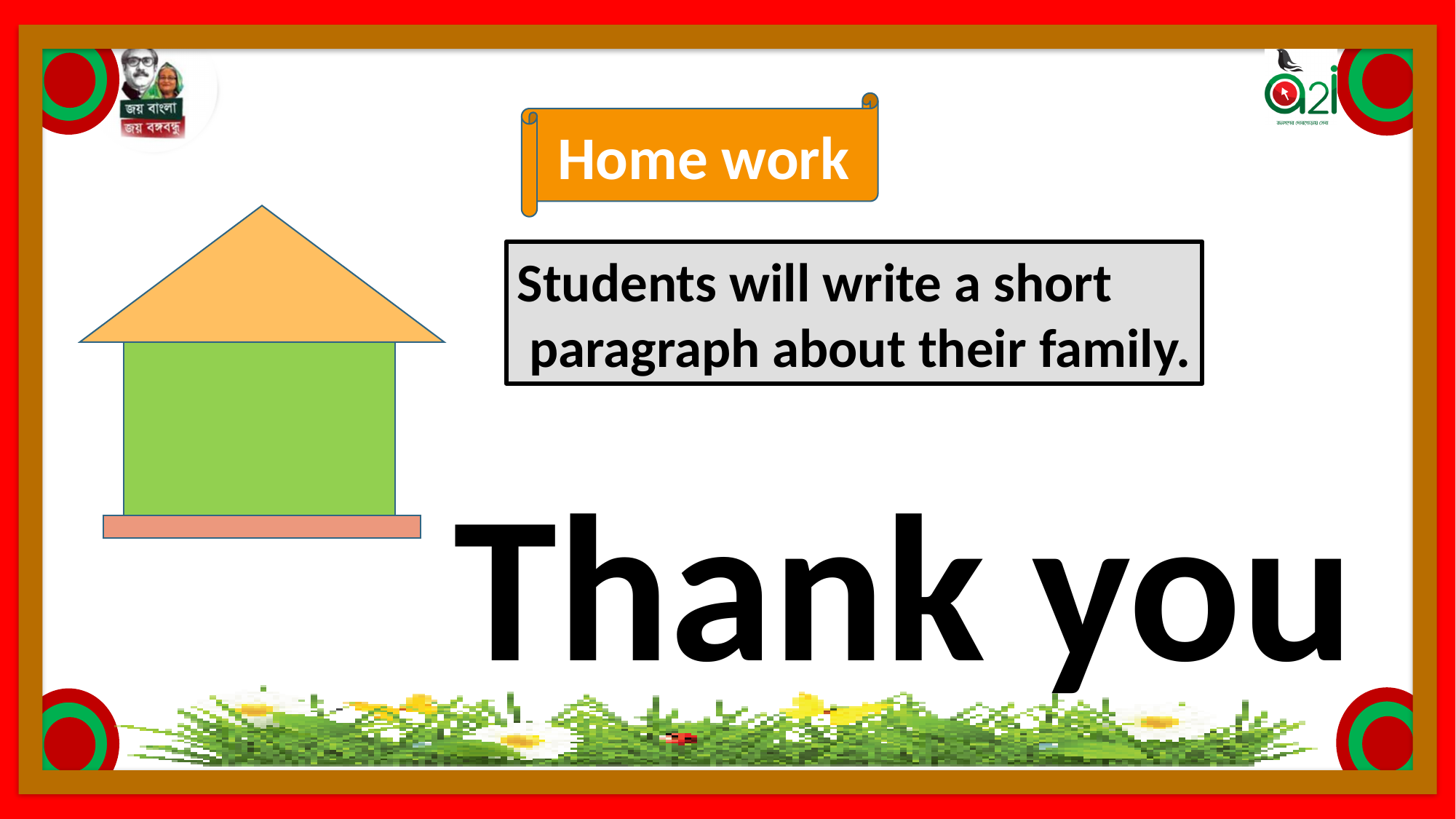

Home work

Students will write a short
 paragraph about their family.
Thank you